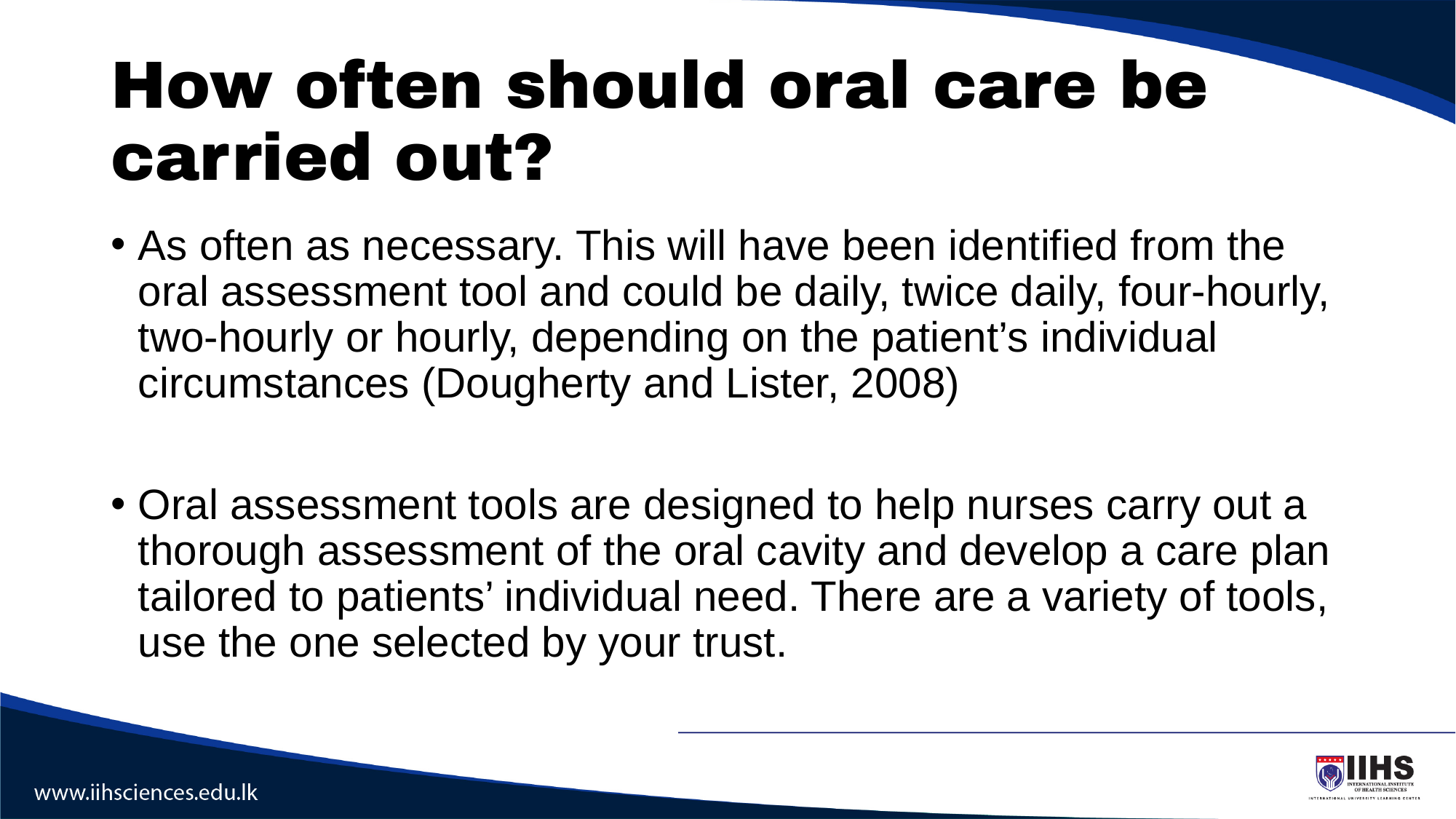

# How often should oral care be carried out?
As often as necessary. This will have been identified from the oral assessment tool and could be daily, twice daily, four-hourly, two-hourly or hourly, depending on the patient’s individual circumstances (Dougherty and Lister, 2008)

Oral assessment tools are designed to help nurses carry out a thorough assessment of the oral cavity and develop a care plan tailored to patients’ individual need. There are a variety of tools, use the one selected by your trust.